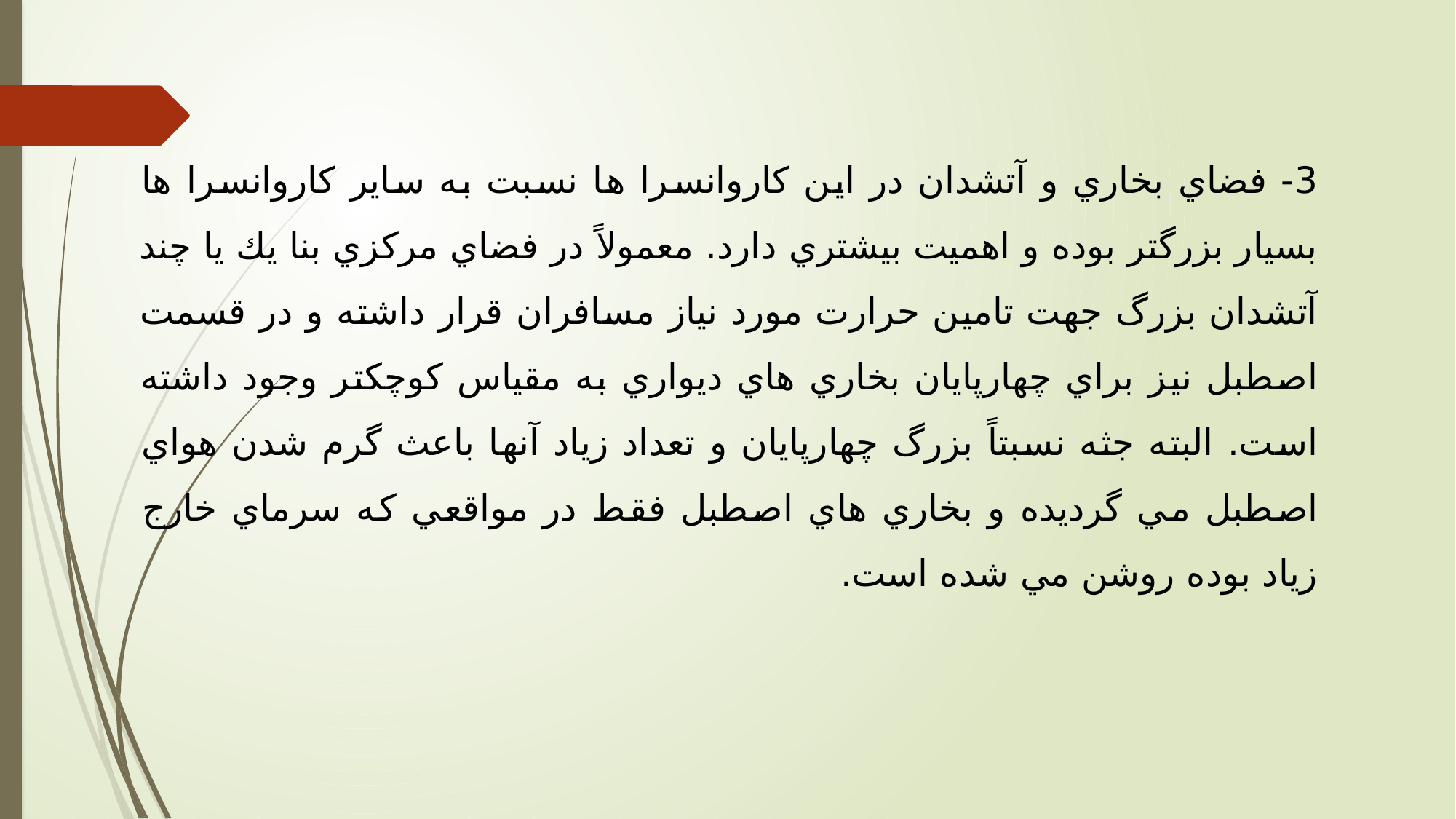

3- فضاي بخاري و آتشدان در اين كاروانسرا ها نسبت به ساير كاروانسرا ها بسيار بزرگتر بوده و اهميت بيشتري دارد. معمولاً در فضاي مركزي بنا يك يا چند آتشدان بزرگ جهت تامين حرارت مورد نياز مسافران قرار داشته و در قسمت اصطبل نيز براي چهارپايان بخاري هاي ديواري به مقياس كوچكتر وجود داشته است. البته جثه نسبتاً بزرگ چهارپايان و تعداد زياد آنها باعث گرم شدن هواي اصطبل مي گرديده و بخاري هاي اصطبل فقط در مواقعي كه سرماي خارج زياد بوده روشن مي شده است.